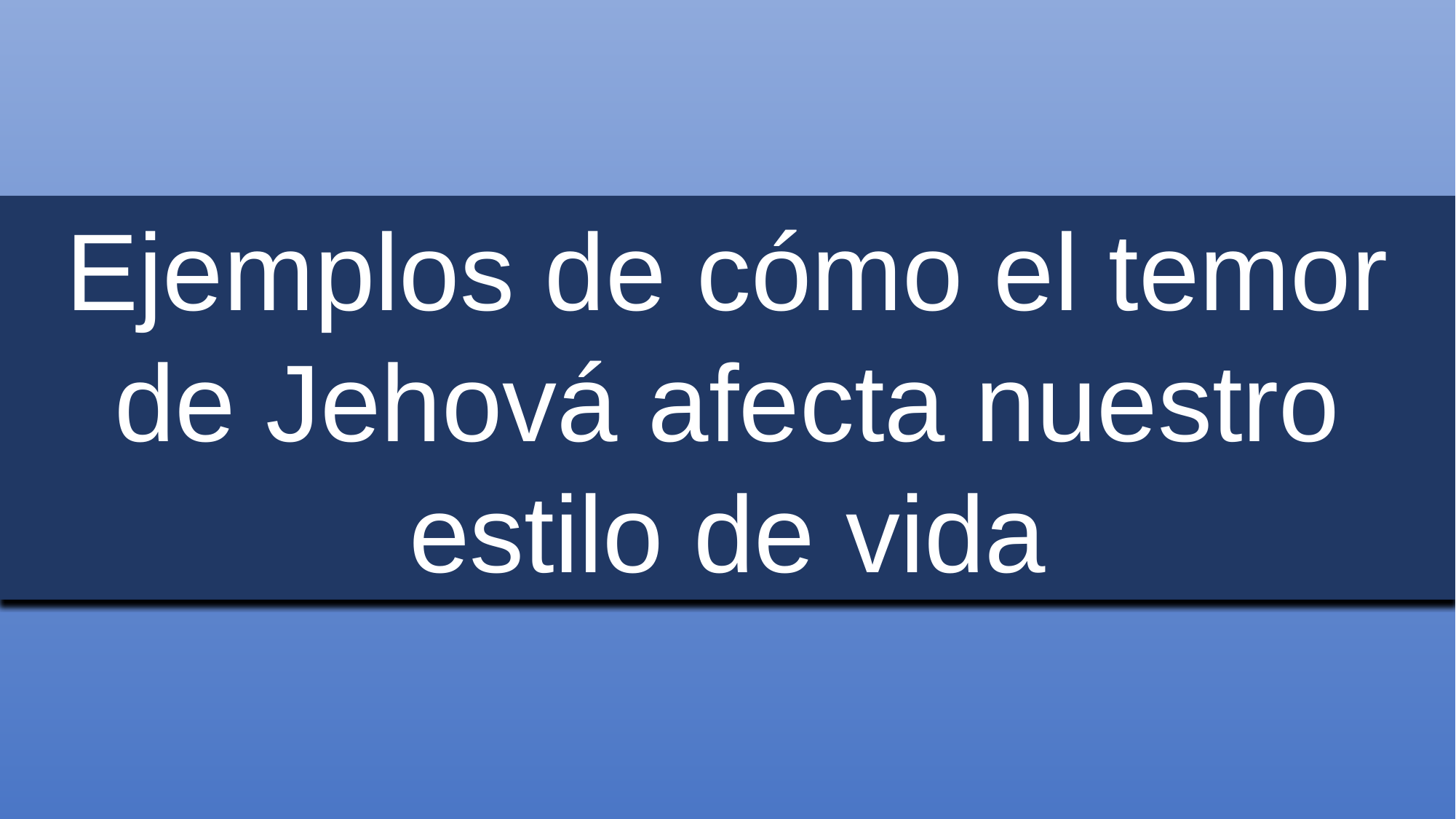

Ejemplos de cómo el temor de Jehová afecta nuestro estilo de vida